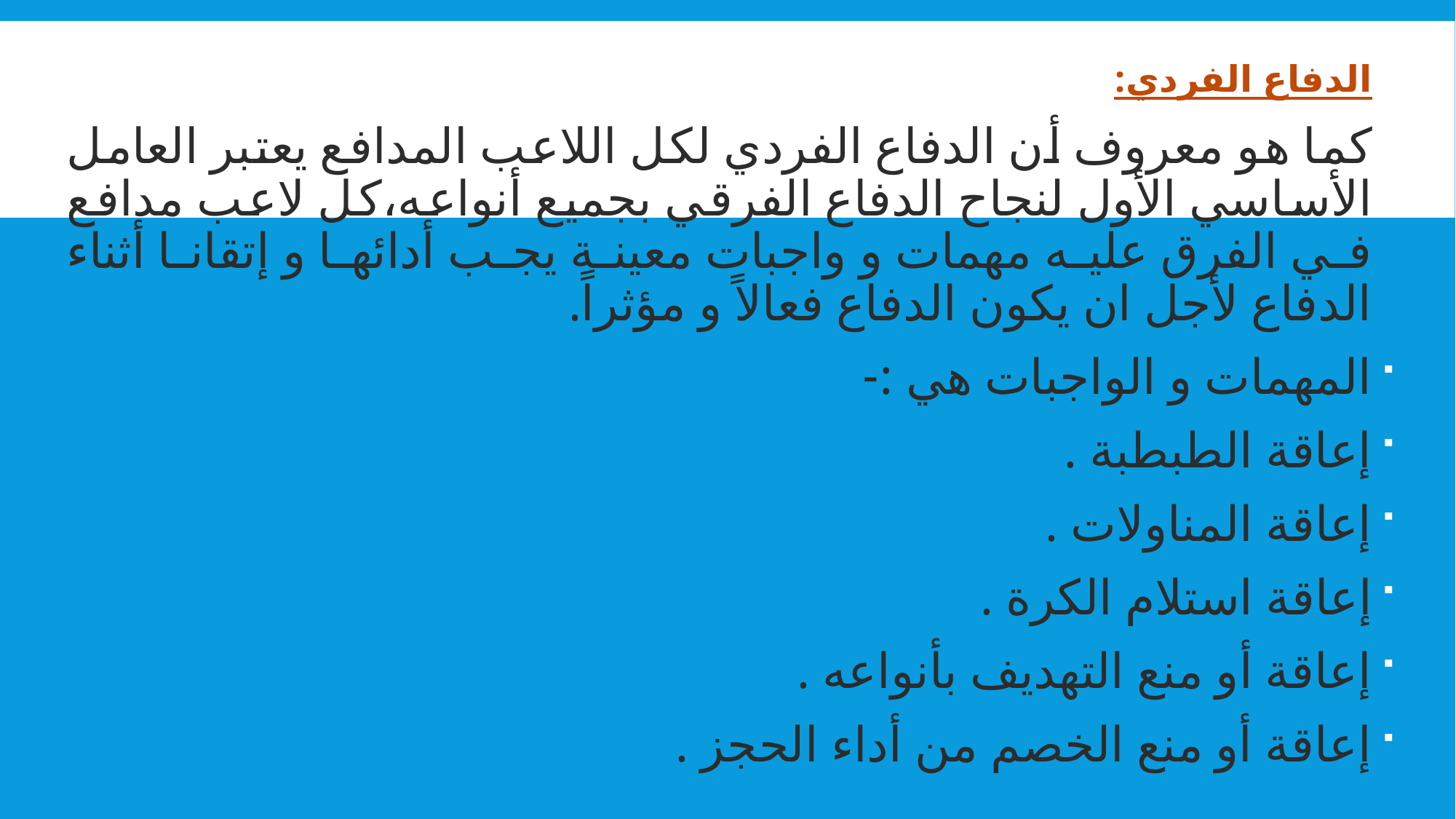

الدفاع الفردي:
كما هو معروف أن الدفاع الفردي لكل اللاعب المدافع يعتبر العامل الأساسي الأول لنجاح الدفاع الفرقي بجميع أنواعه،كل لاعب مدافع في الفرق عليه مهمات و واجبات معينة يجب أدائها و إتقانا أثناء الدفاع لأجل ان يكون الدفاع فعالاً و مؤثراً.
المهمات و الواجبات هي :-
إعاقة الطبطبة .
إعاقة المناولات .
إعاقة استلام الكرة .
إعاقة أو منع التهديف بأنواعه .
إعاقة أو منع الخصم من أداء الحجز .